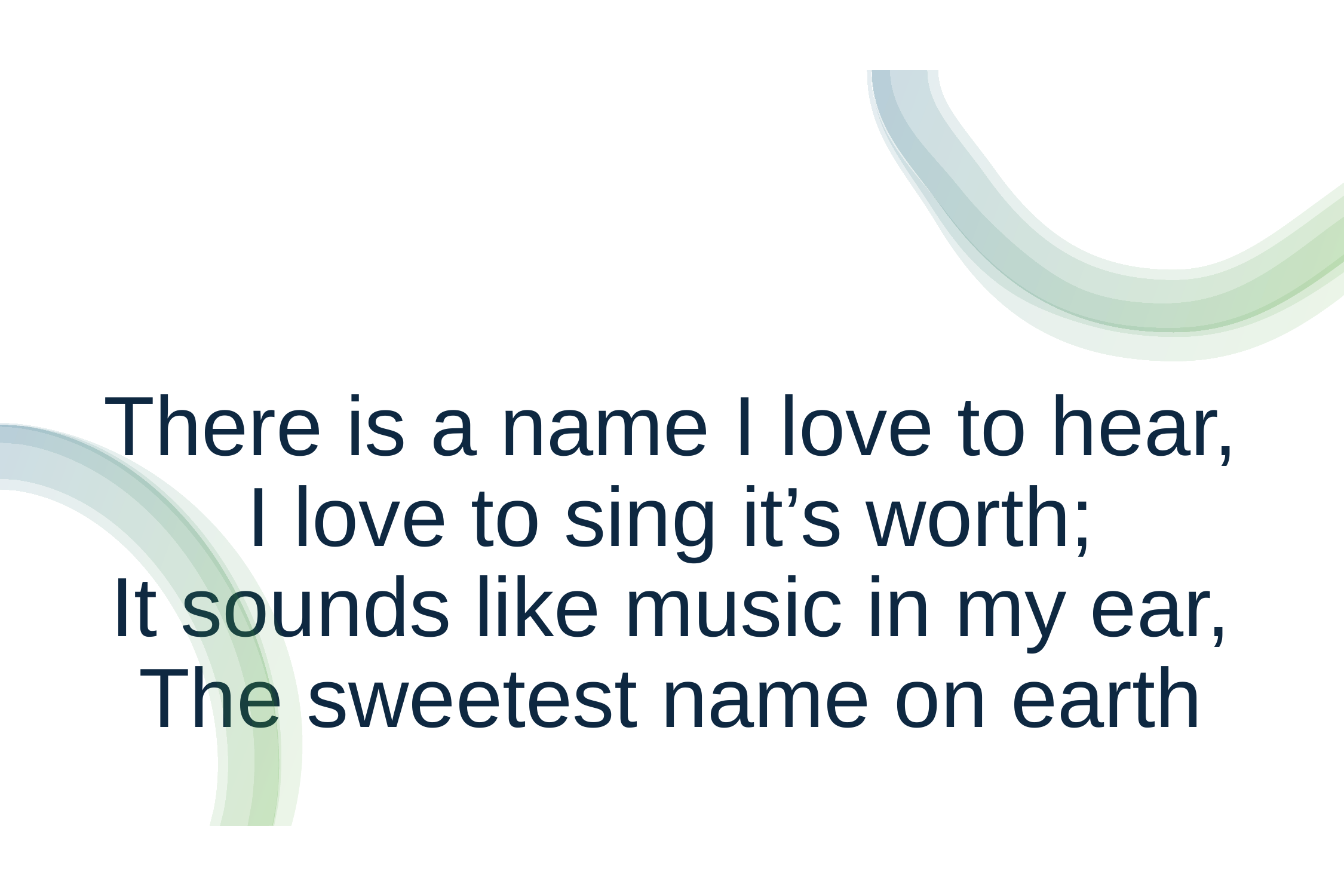

# There is a name I love to hear, I love to sing it’s worth; It sounds like music in my ear, The sweetest name on earth